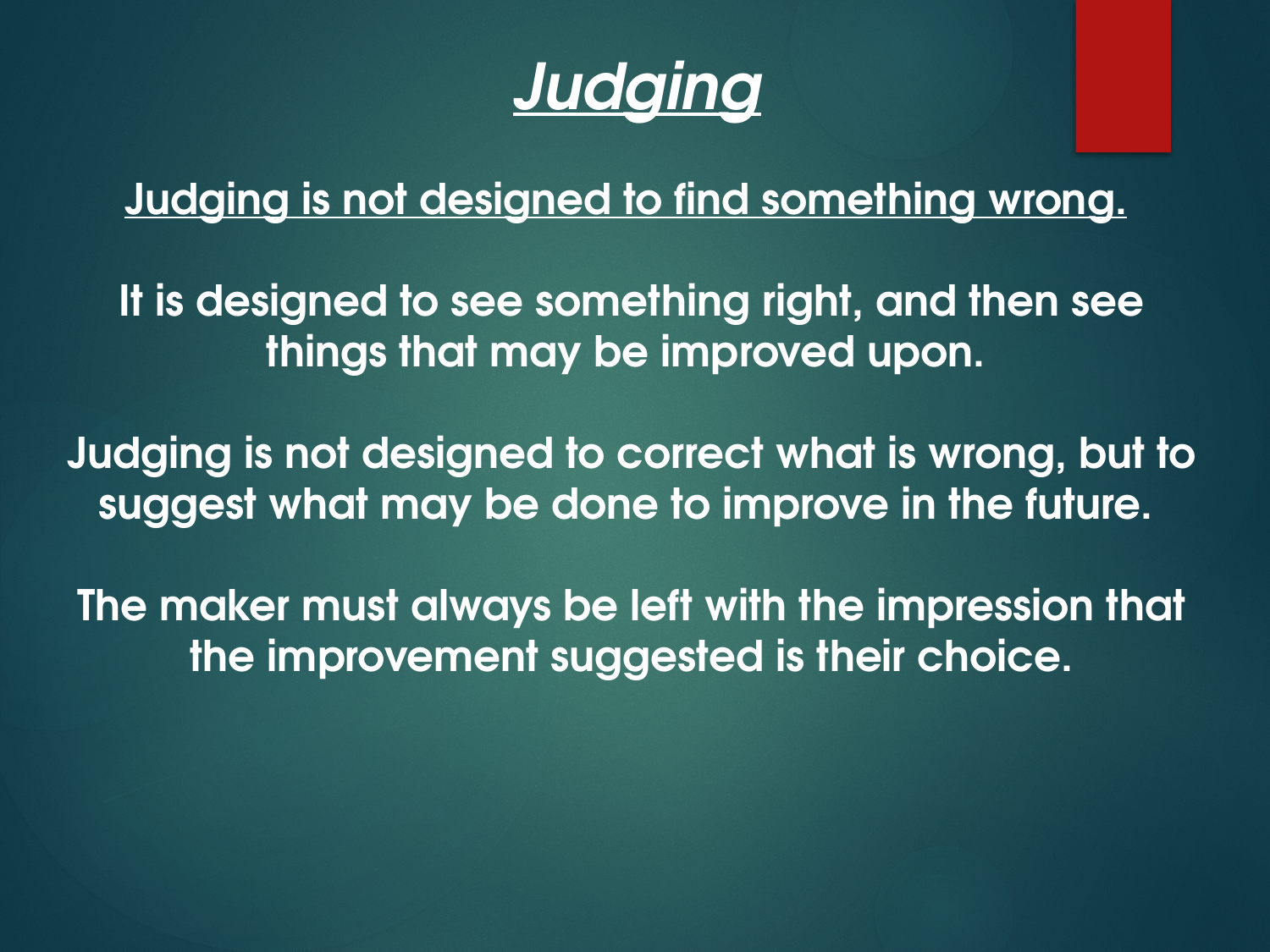

Judging
Judging is not designed to find something wrong.

It is designed to see something right, and then see things that may be improved upon.

Judging is not designed to correct what is wrong, but to suggest what may be done to improve in the future.

The maker must always be left with the impression that the improvement suggested is their choice.